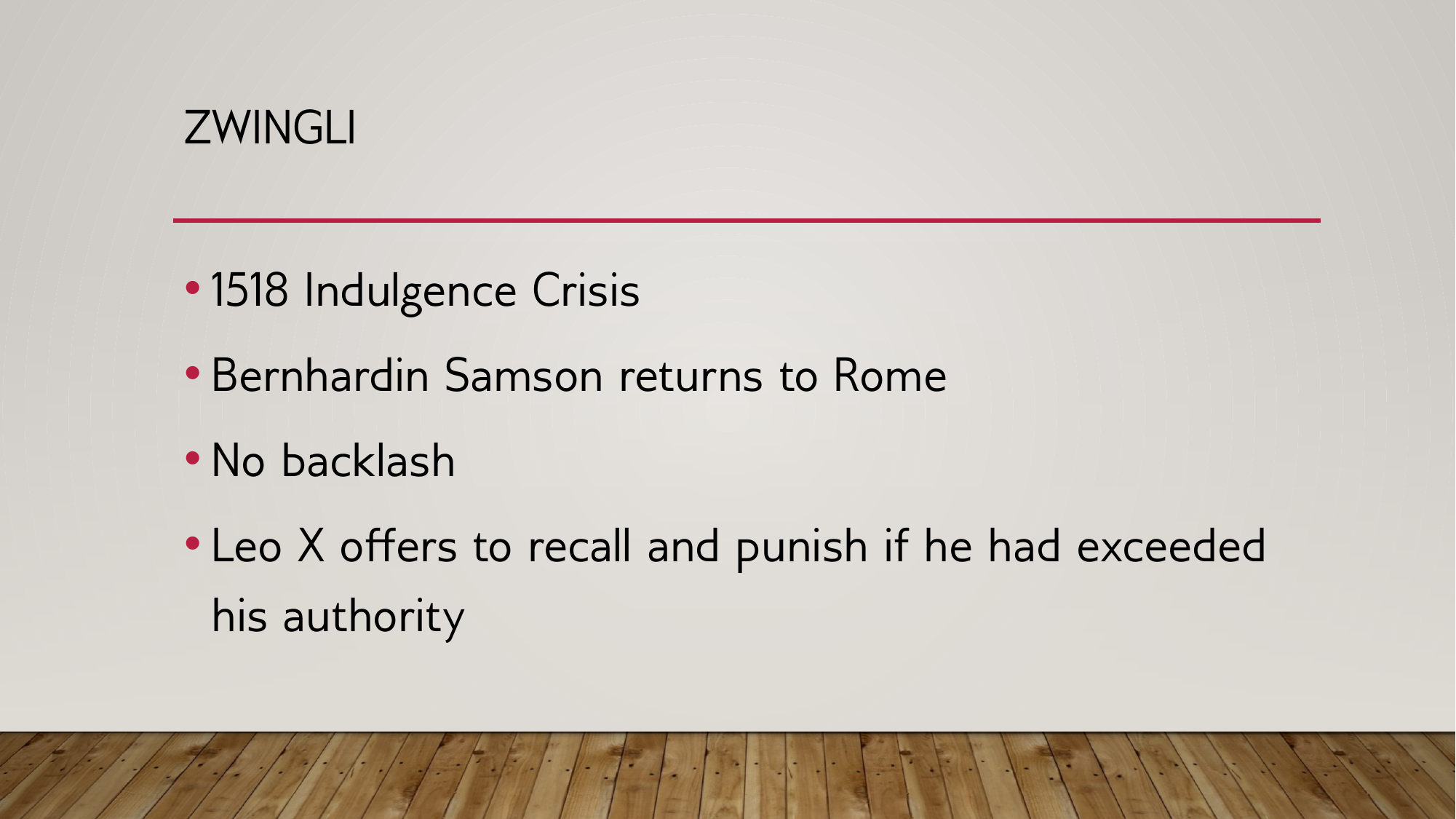

# Zwingli
1518 Indulgence Crisis
Bernhardin Samson returns to Rome
No backlash
Leo X offers to recall and punish if he had exceeded his authority